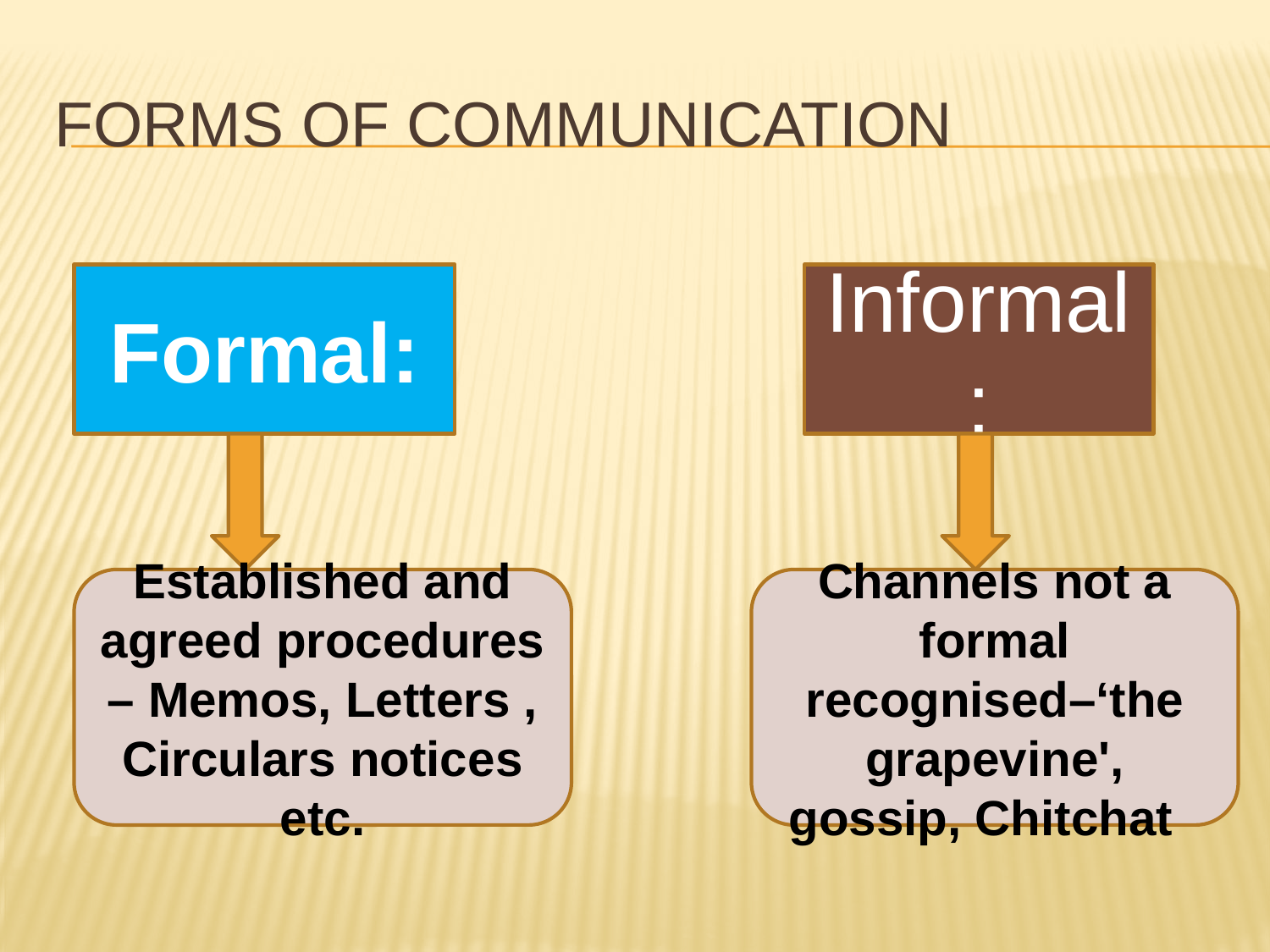

# Forms of communication

Formal:
Informal:

Established and agreed procedures – Memos, Letters , Circulars notices etc.
Channels not a formal recognised–‘the grapevine', gossip, Chitchat